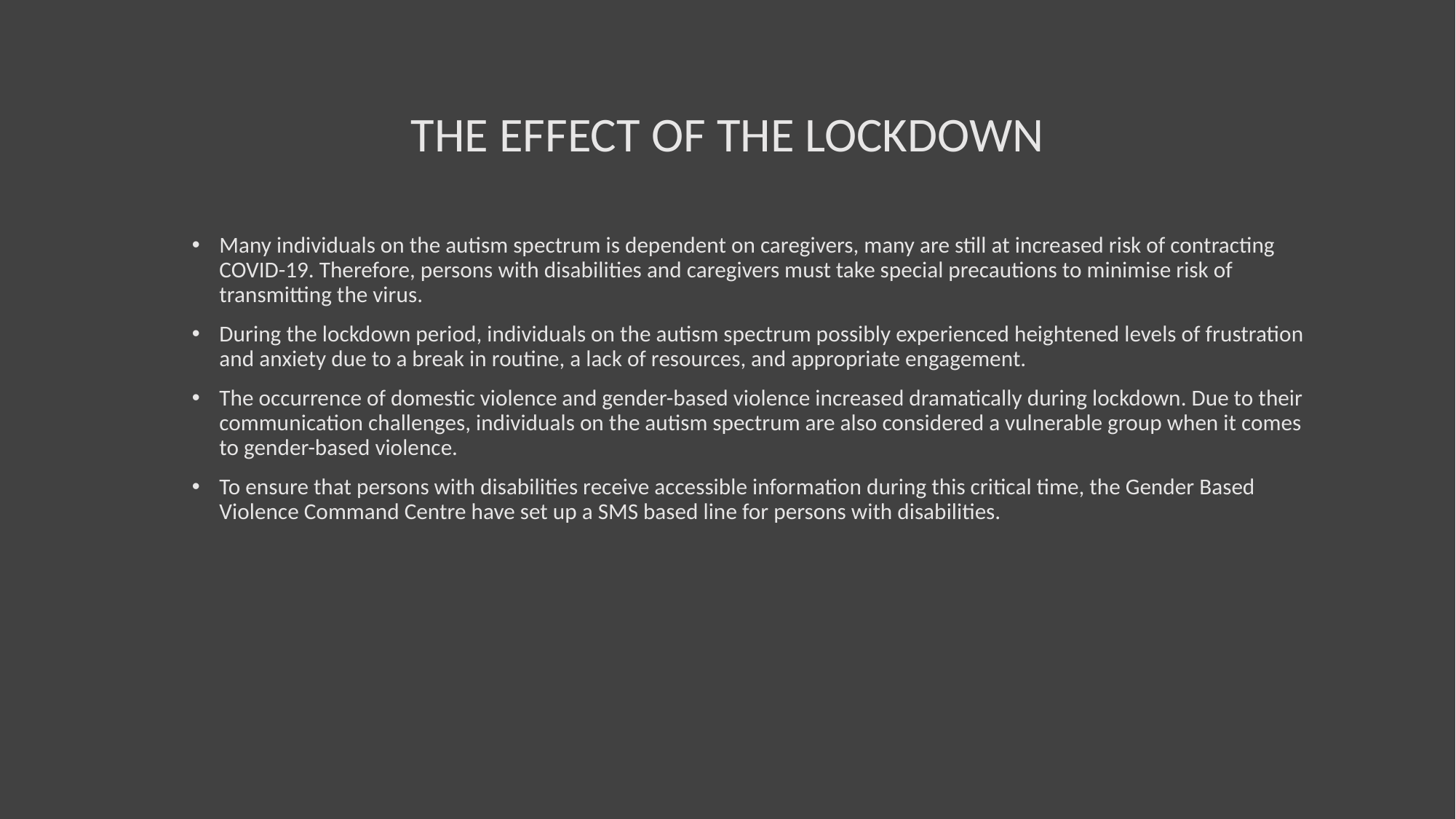

# THE EFFECT OF THE LOCKDOWN
Many individuals on the autism spectrum is dependent on caregivers, many are still at increased risk of contracting COVID-19. Therefore, persons with disabilities and caregivers must take special precautions to minimise risk of transmitting the virus.
During the lockdown period, individuals on the autism spectrum possibly experienced heightened levels of frustration and anxiety due to a break in routine, a lack of resources, and appropriate engagement.
The occurrence of domestic violence and gender-based violence increased dramatically during lockdown. Due to their communication challenges, individuals on the autism spectrum are also considered a vulnerable group when it comes to gender-based violence.
To ensure that persons with disabilities receive accessible information during this critical time, the Gender Based Violence Command Centre have set up a SMS based line for persons with disabilities.